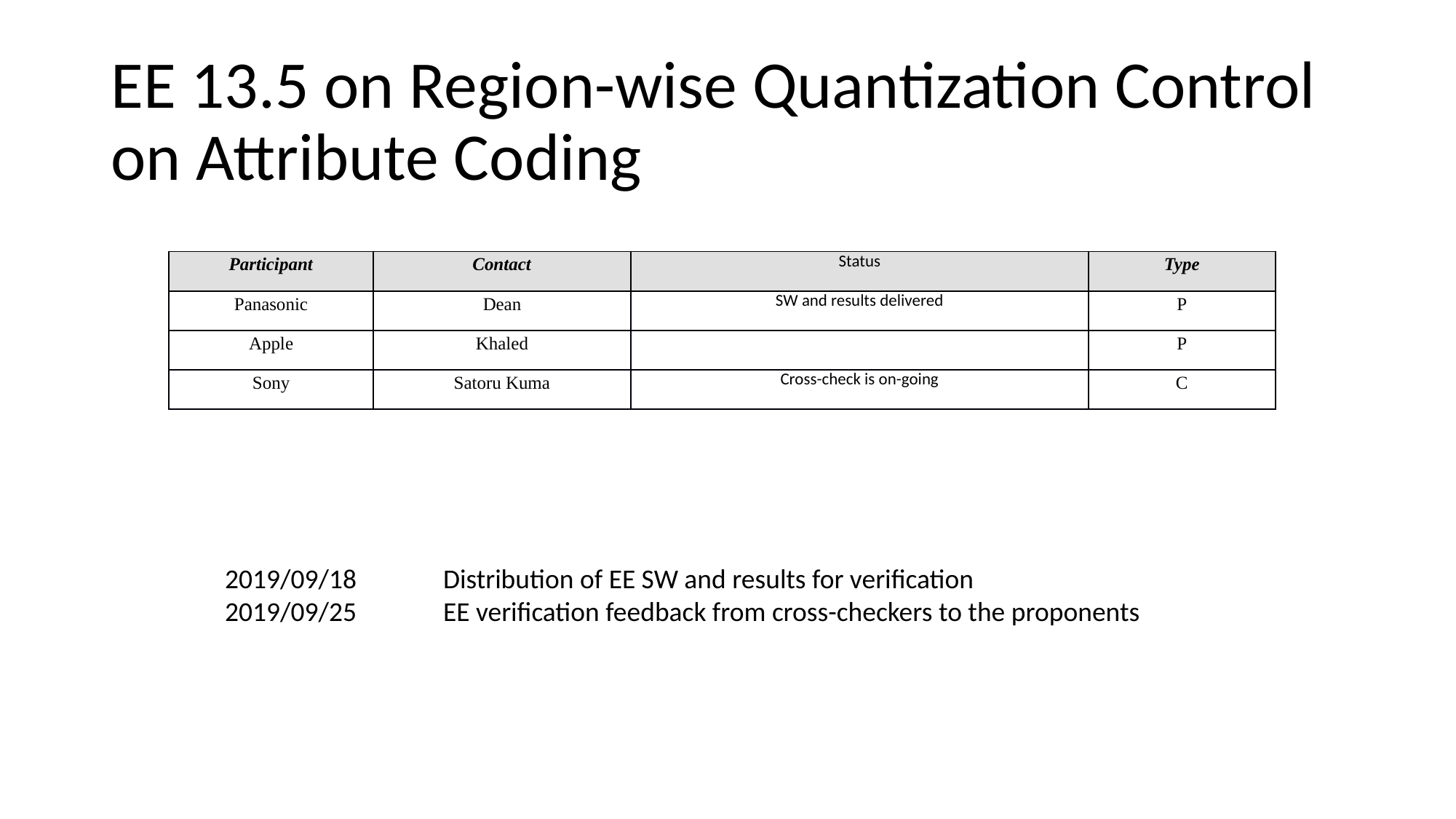

# EE 13.5 on Region-wise Quantization Control on Attribute Coding
| Participant | Contact | Status | Type |
| --- | --- | --- | --- |
| Panasonic | Dean | SW and results delivered | P |
| Apple | Khaled |  | P |
| Sony | Satoru Kuma | Cross-check is on-going | C |
2019/09/18	Distribution of EE SW and results for verification
2019/09/25	EE verification feedback from cross-checkers to the proponents